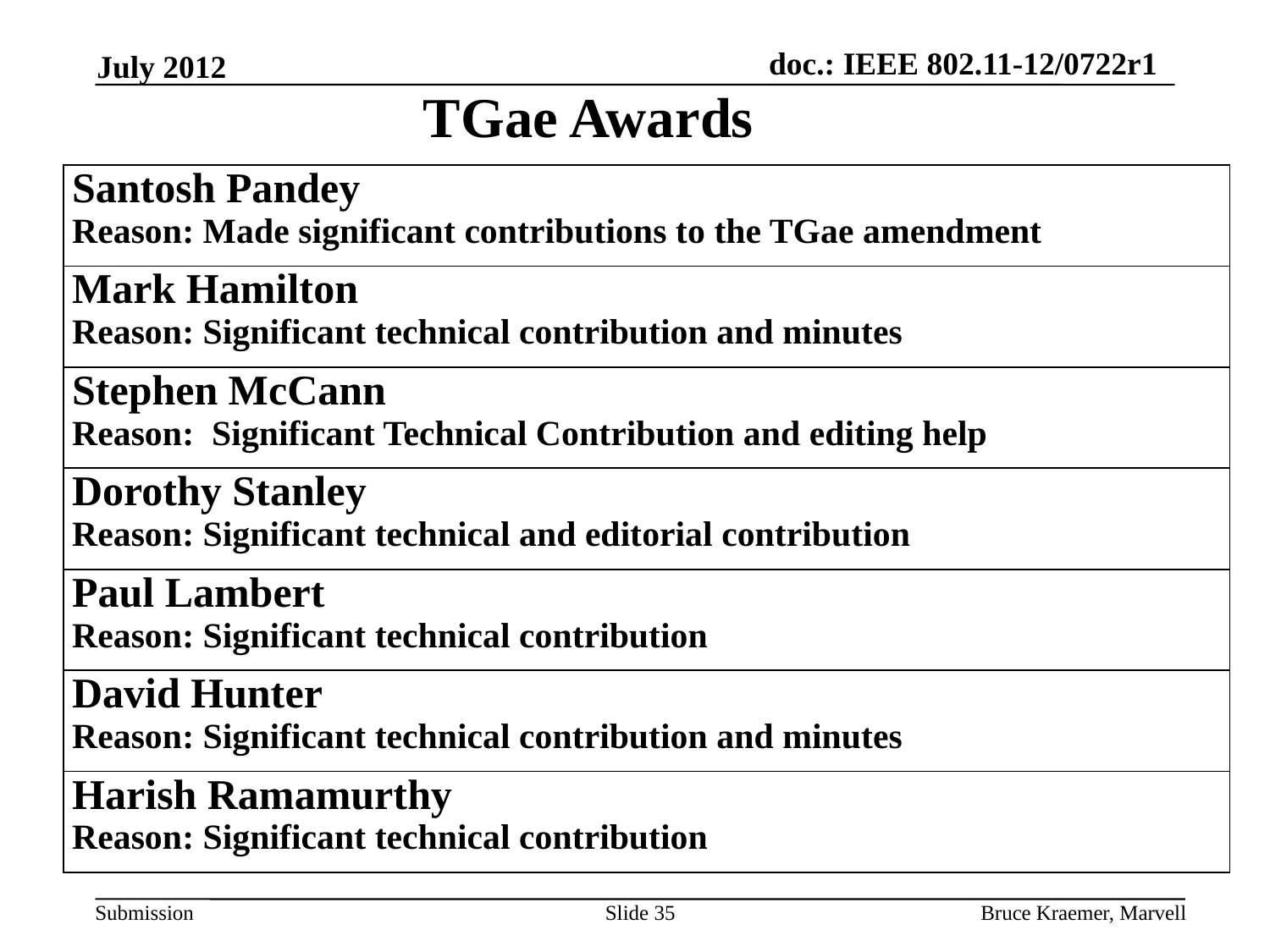

July 2012
TGae Awards
| Santosh Pandey Reason: Made significant contributions to the TGae amendment |
| --- |
| Mark Hamilton Reason: Significant technical contribution and minutes |
| Stephen McCann Reason: Significant Technical Contribution and editing help |
| Dorothy Stanley Reason: Significant technical and editorial contribution |
| Paul Lambert Reason: Significant technical contribution |
| David Hunter Reason: Significant technical contribution and minutes |
| Harish Ramamurthy Reason: Significant technical contribution |
Slide 35
Bruce Kraemer, Marvell